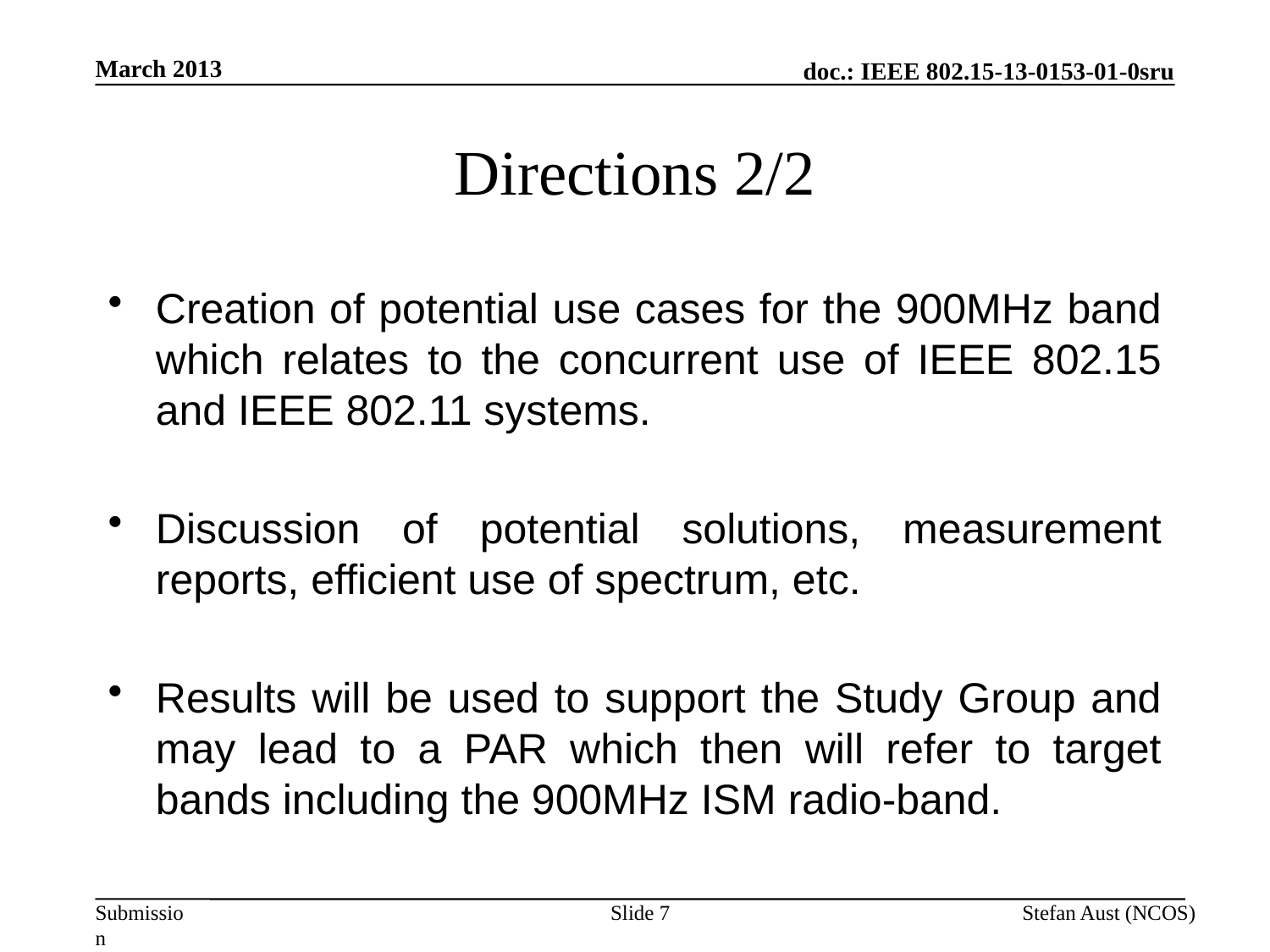

March 2013
# Directions 2/2
Creation of potential use cases for the 900MHz band which relates to the concurrent use of IEEE 802.15 and IEEE 802.11 systems.

Discussion of potential solutions, measurement reports, efficient use of spectrum, etc.

Results will be used to support the Study Group and may lead to a PAR which then will refer to target bands including the 900MHz ISM radio-band.
Slide 7
Stefan Aust (NCOS)